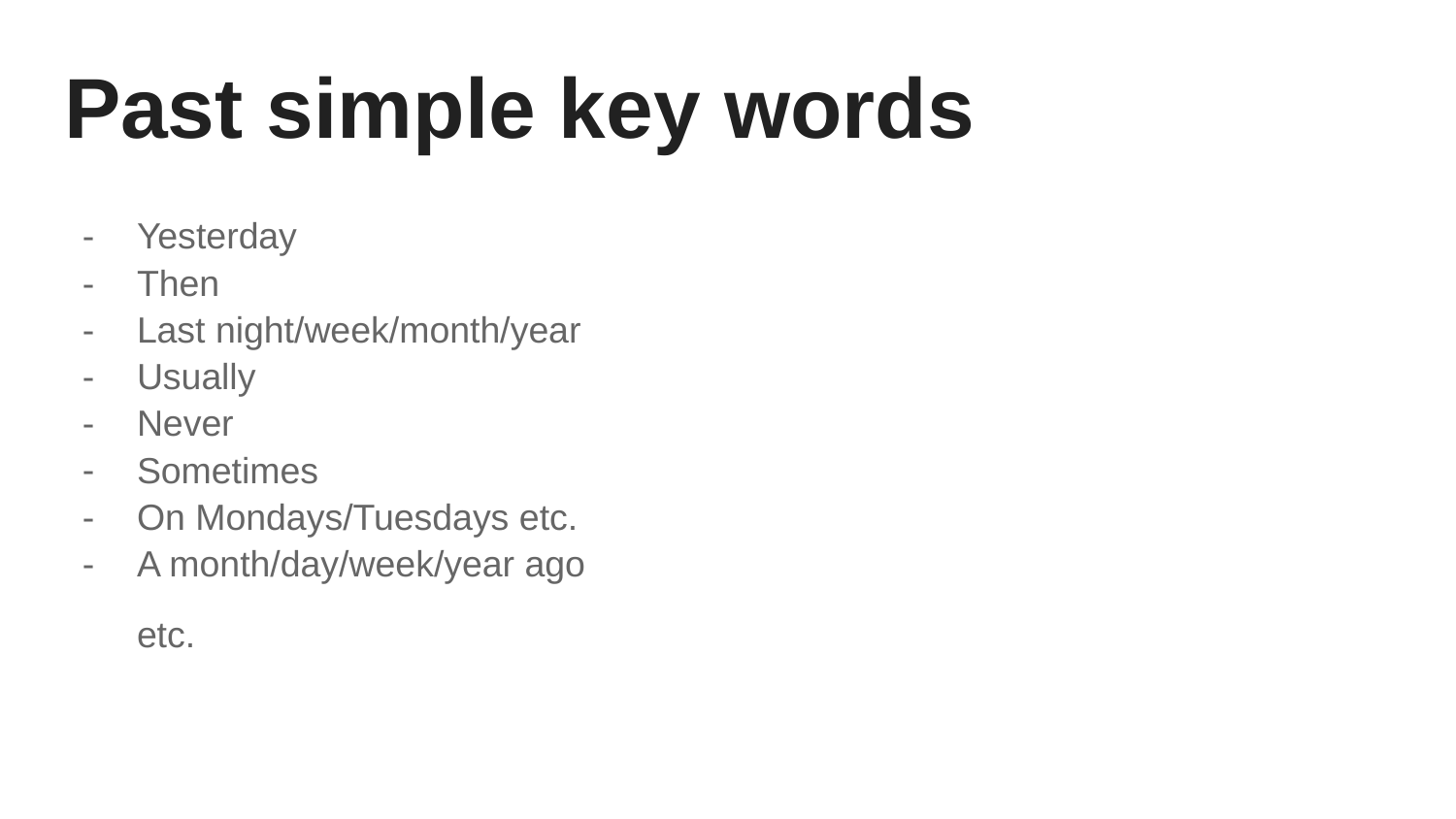

# Past simple key words
Yesterday
Then
Last night/week/month/year
Usually
Never
Sometimes
On Mondays/Tuesdays etc.
A month/day/week/year ago
etc.